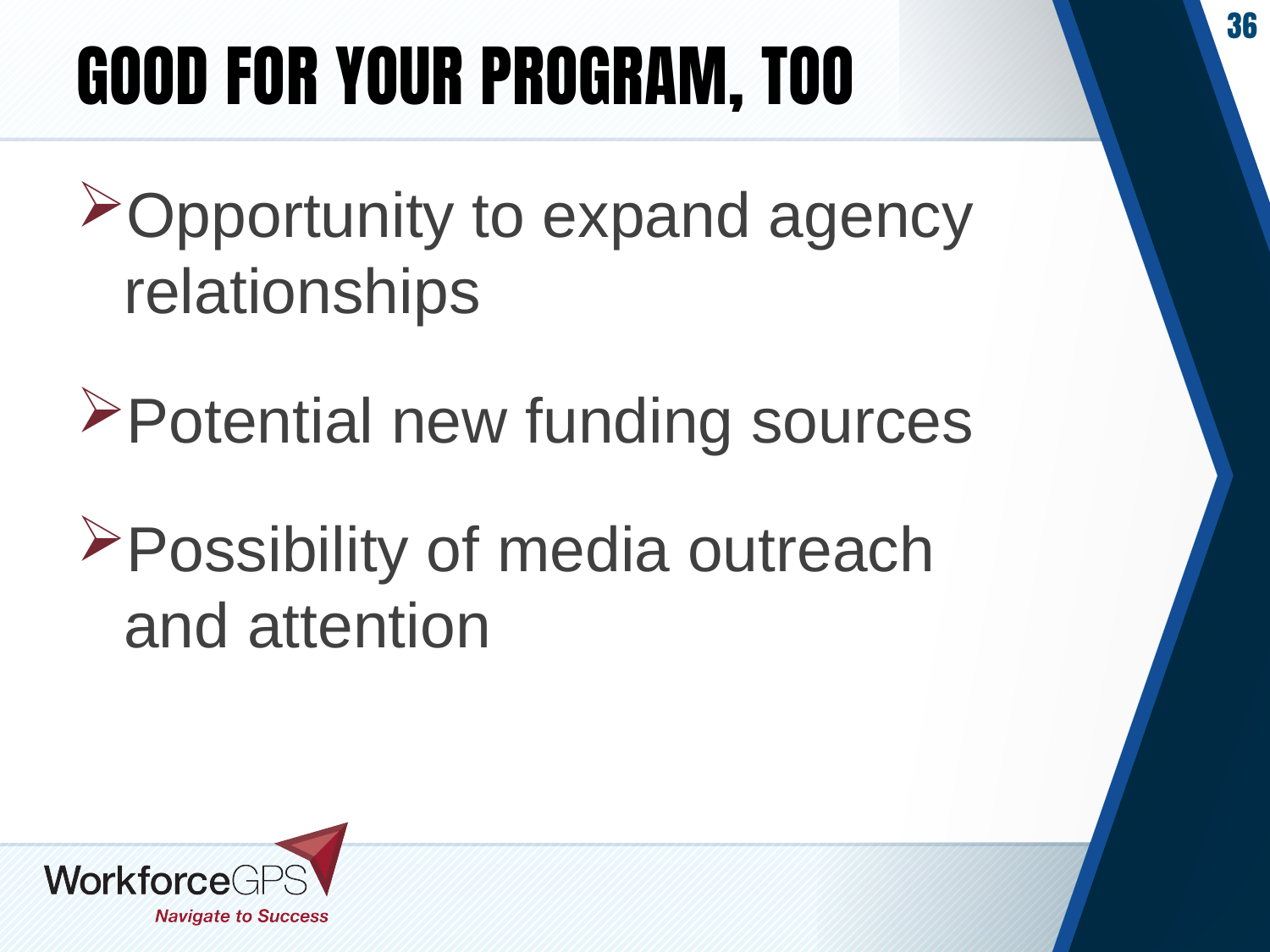

# Good for your program, too
Opportunity to expand agency relationships
Potential new funding sources
Possibility of media outreach and attention